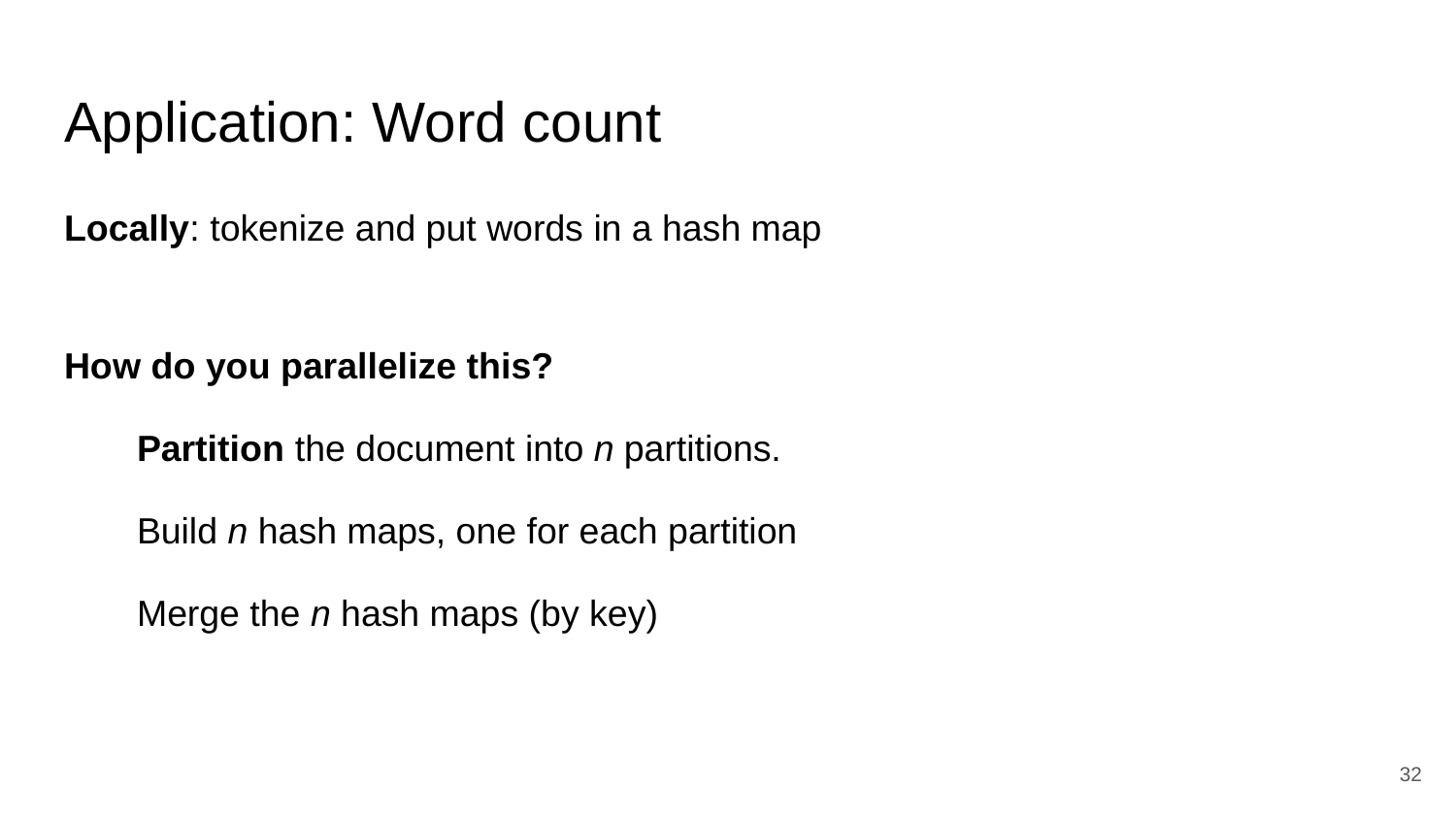

# Application: Word count
Locally: tokenize and put words in a hash map
How do you parallelize this?
Partition the document into n partitions.
Build n hash maps, one for each partition
Merge the n hash maps (by key)
32